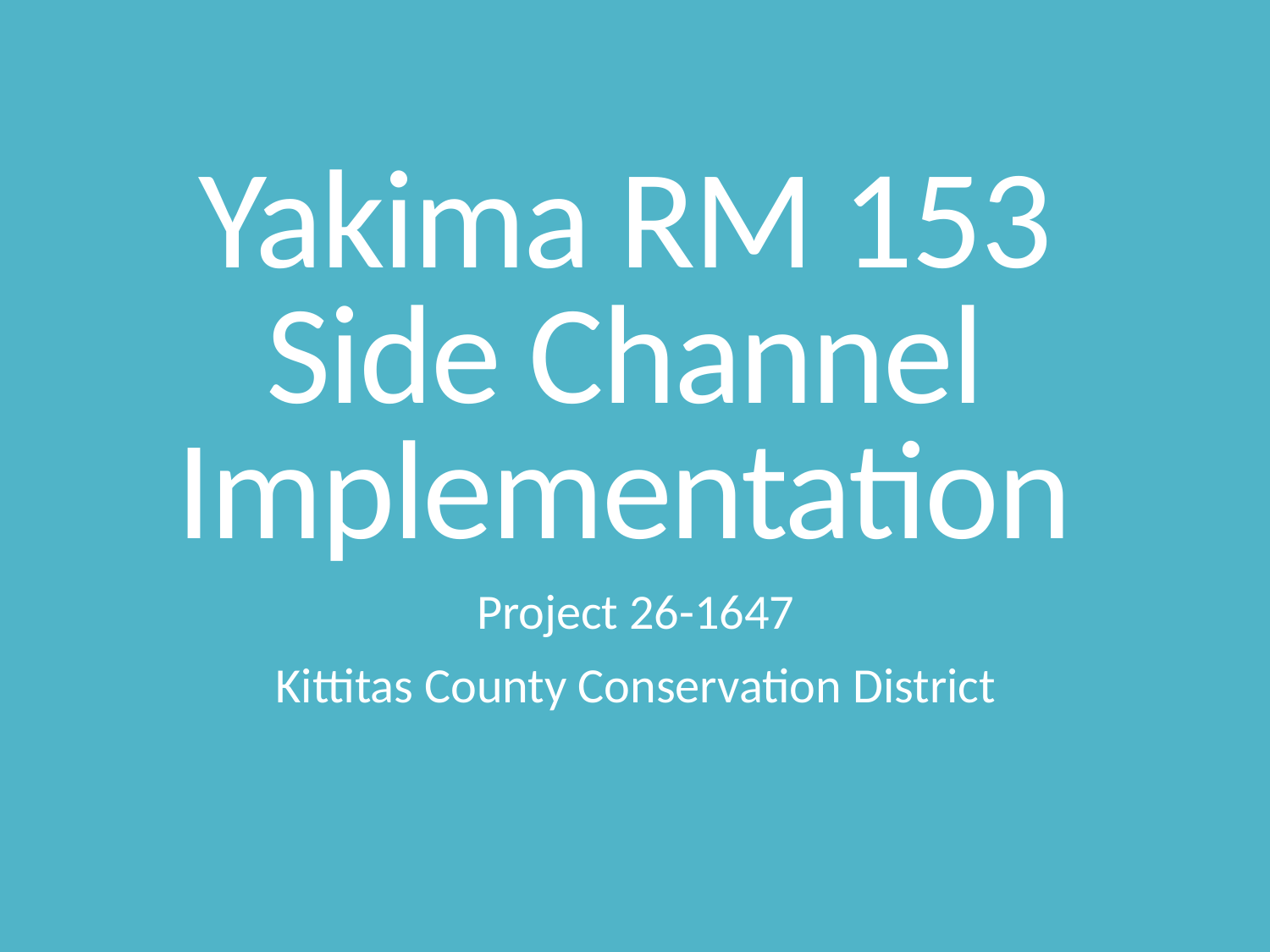

# Yakima RM 153 Side Channel Implementation
Project 26-1647
Kittitas County Conservation District